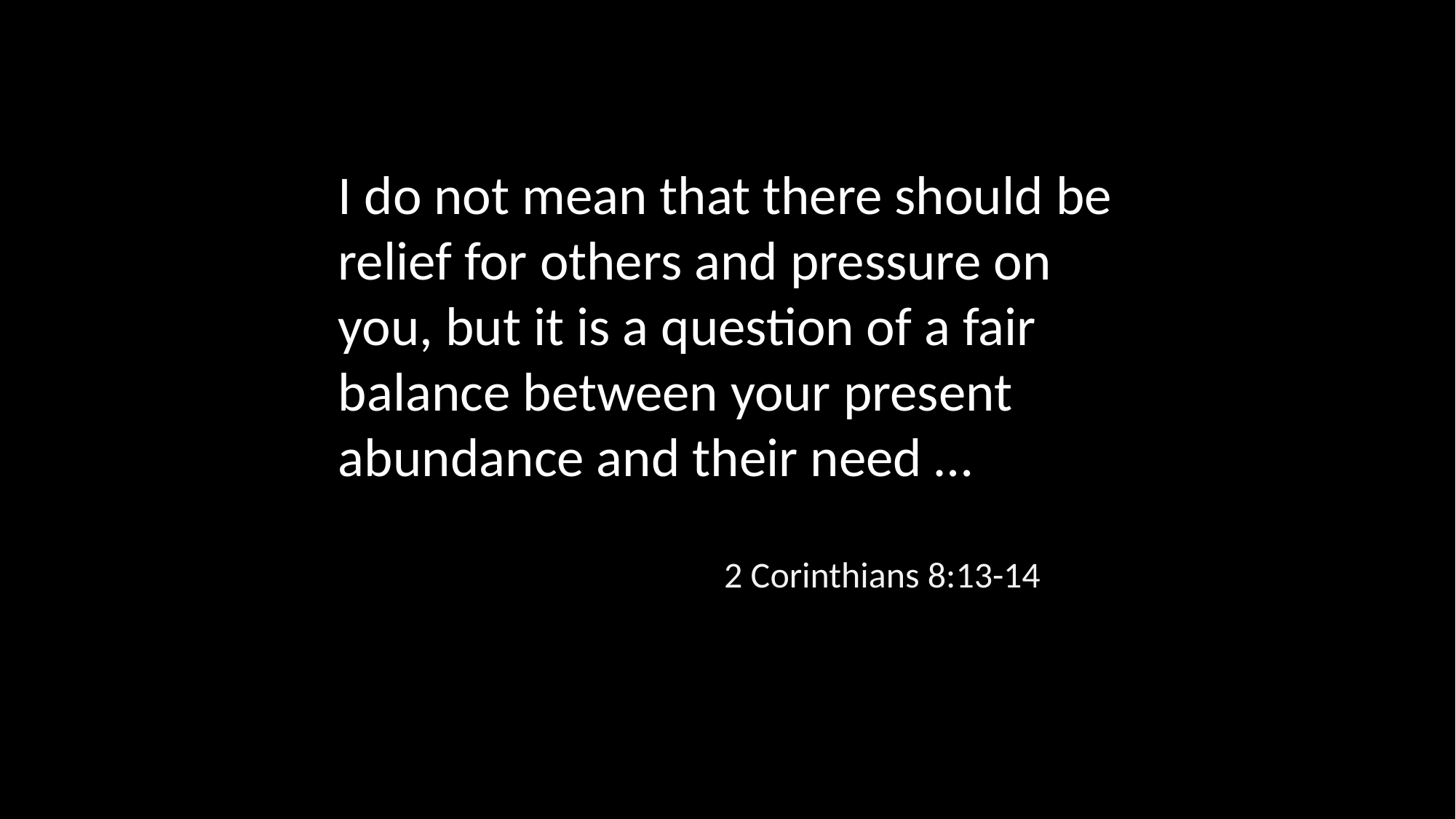

I do not mean that there should be relief for others and pressure on you, but it is a question of a fair balance between your present abundance and their need …
2 Corinthians 8:13-14